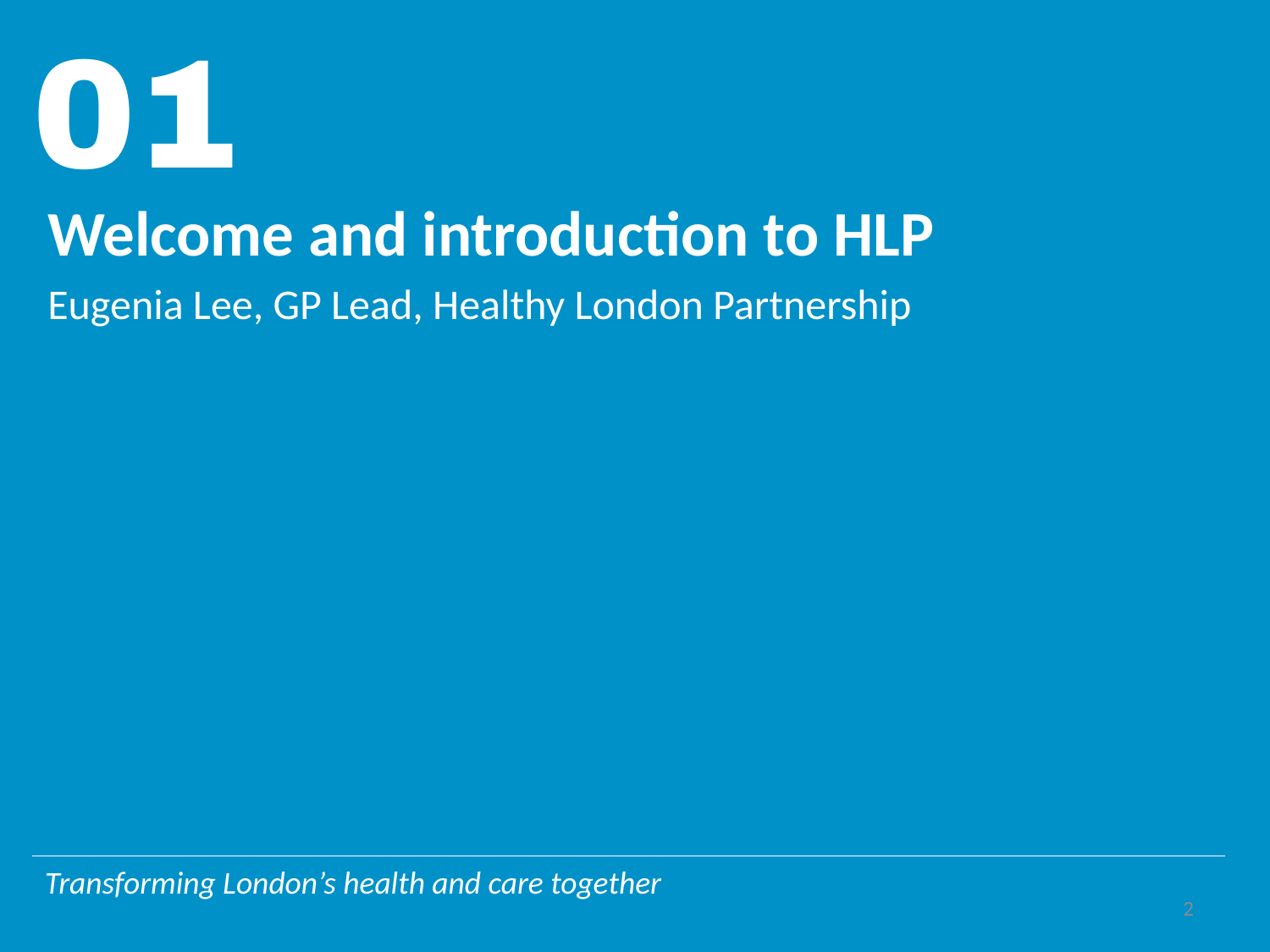

Welcome and introduction to HLP
Eugenia Lee, GP Lead, Healthy London Partnership

2